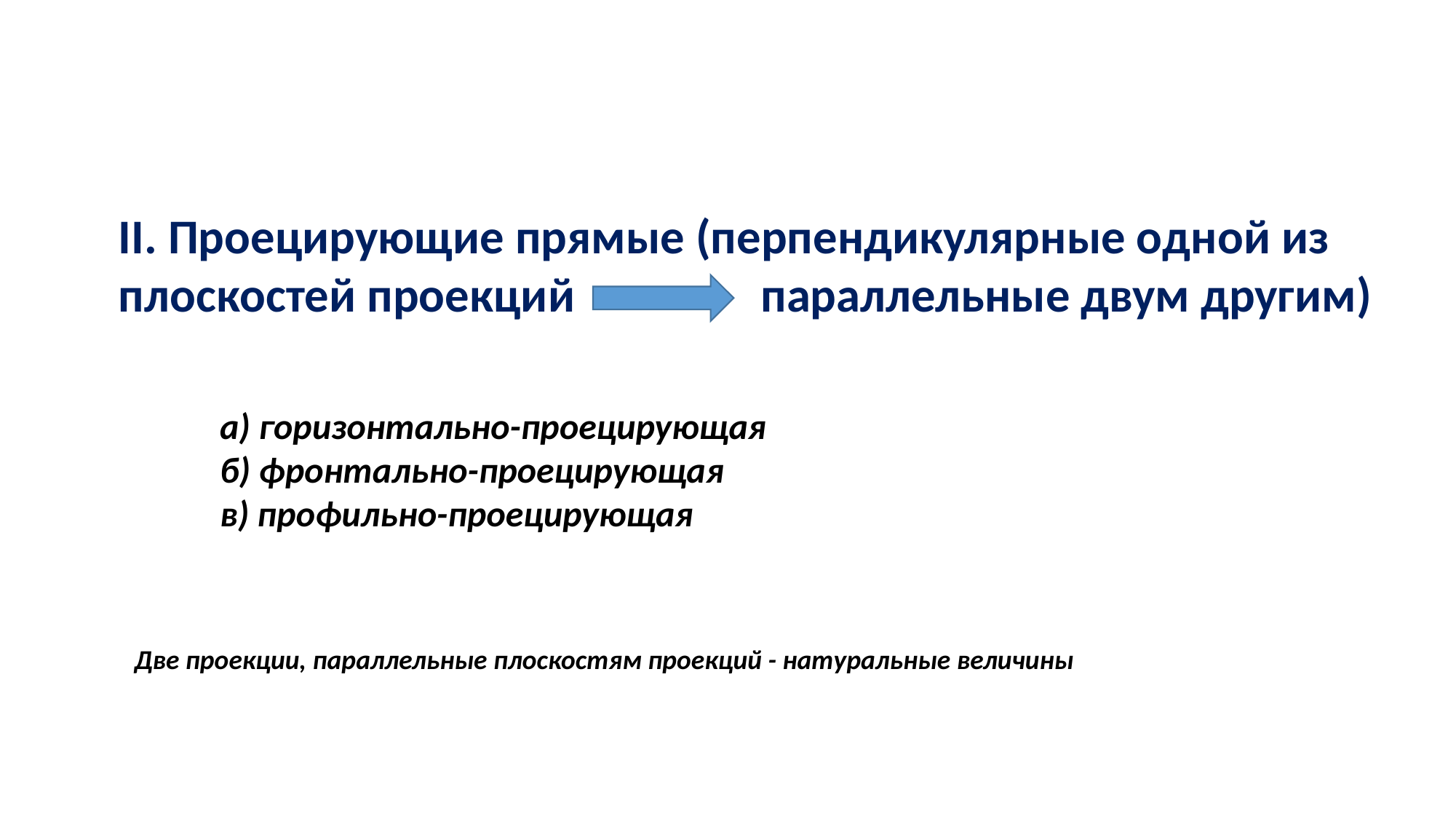

II. Проецирующие прямые (перпендикулярные одной из плоскостей проекций                 параллельные двум другим)

а) горизонтально-проецирующая
б) фронтально-проецирующая
в) профильно-проецирующая
Две проекции, параллельные плоскостям проекций - натуральные величины